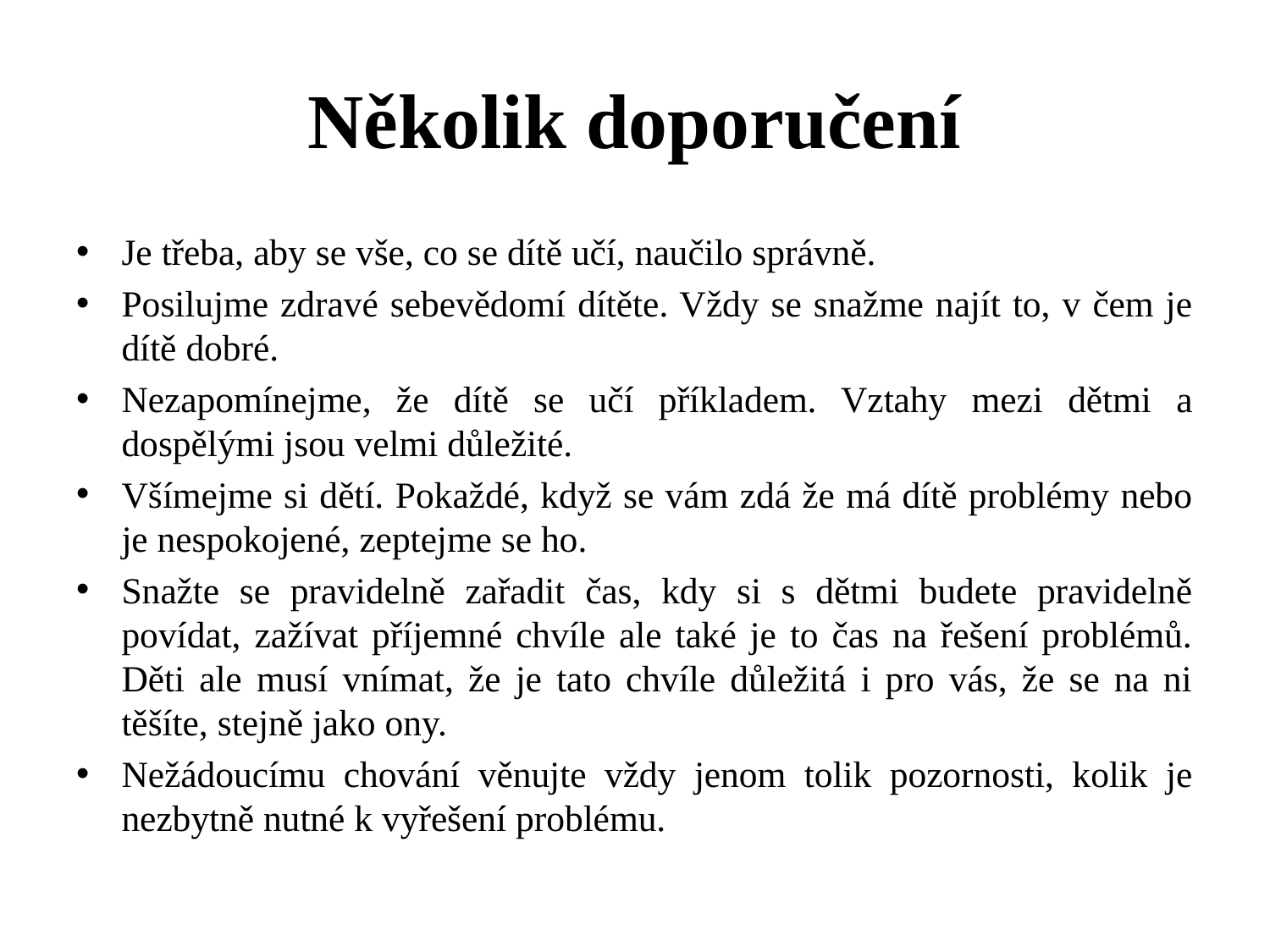

# Několik doporučení
Je třeba, aby se vše, co se dítě učí, naučilo správně.
Posilujme zdravé sebevědomí dítěte. Vždy se snažme najít to, v čem je dítě dobré.
Nezapomínejme, že dítě se učí příkladem. Vztahy mezi dětmi a dospělými jsou velmi důležité.
Všímejme si dětí. Pokaždé, když se vám zdá že má dítě problémy nebo je nespokojené, zeptejme se ho.
Snažte se pravidelně zařadit čas, kdy si s dětmi budete pravidelně povídat, zažívat příjemné chvíle ale také je to čas na řešení problémů. Děti ale musí vnímat, že je tato chvíle důležitá i pro vás, že se na ni těšíte, stejně jako ony.
Nežádoucímu chování věnujte vždy jenom tolik pozornosti, kolik je nezbytně nutné k vyřešení problému.